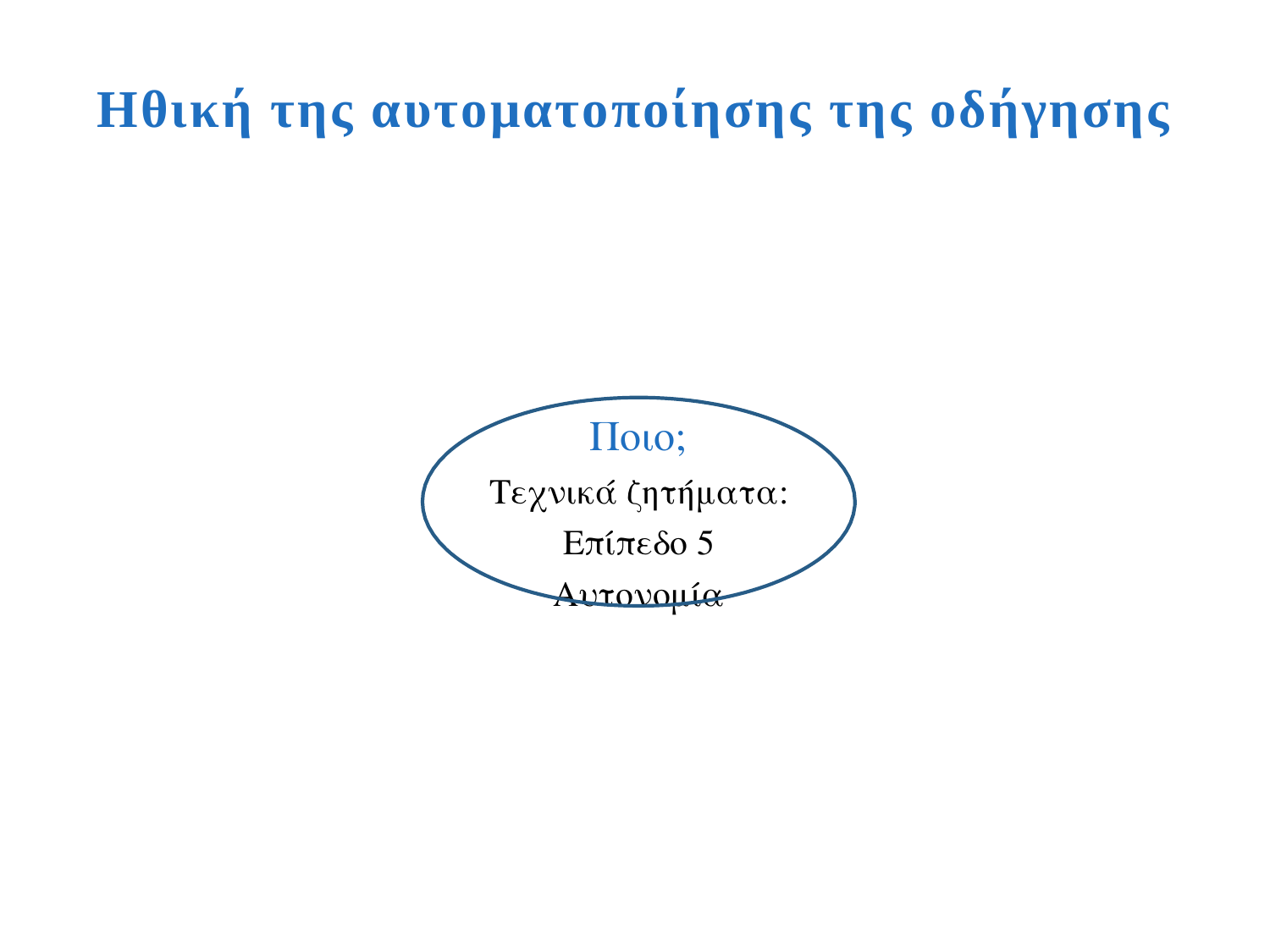

# Ηθική της αυτοματοποίησης της οδήγησης

Ποιο;
Τεχνικά ζητήματα: Επίπεδο 5 Αυτονομία